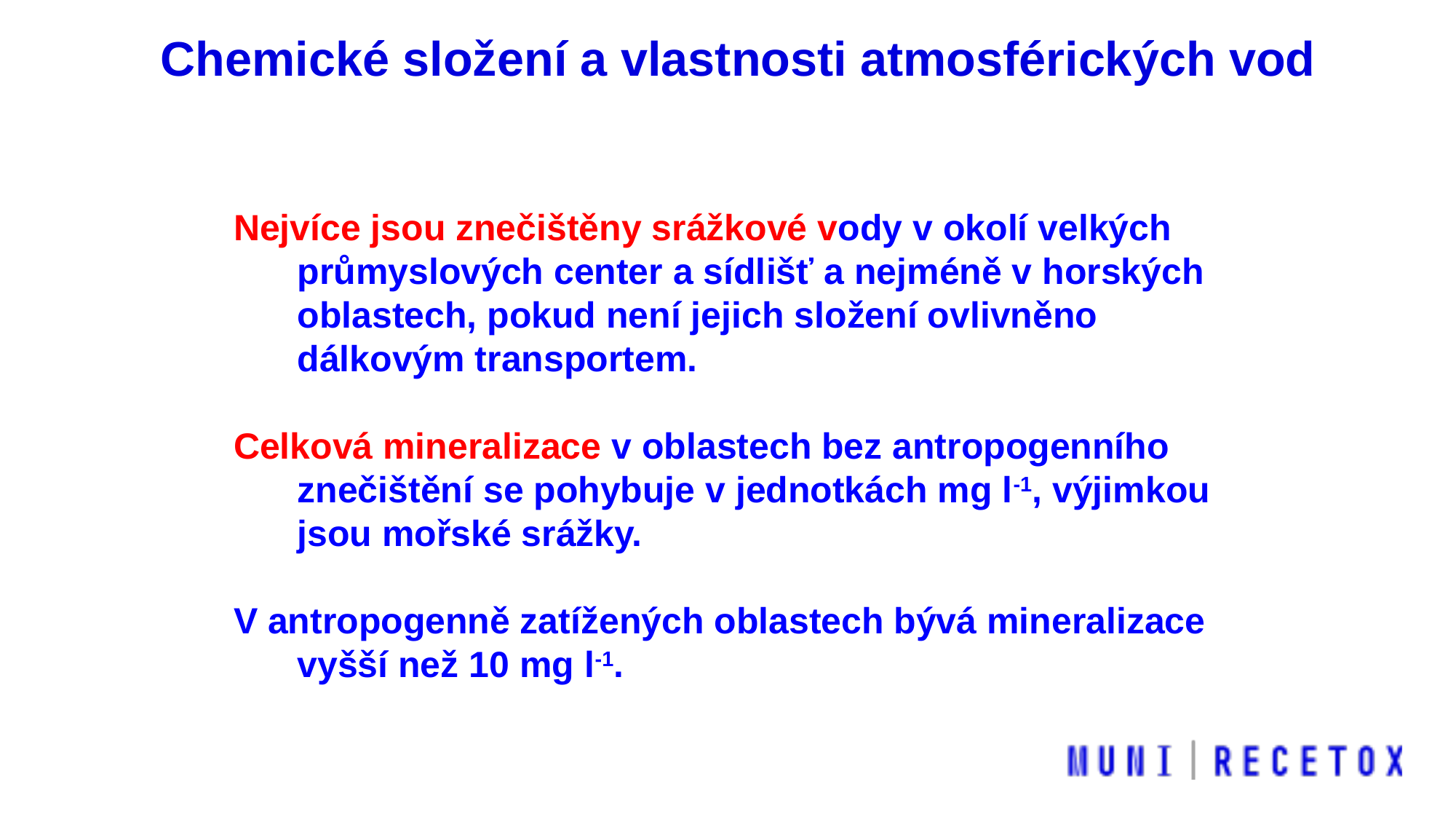

Chemické složení a vlastnosti atmosférických vod
Nejvíce jsou znečištěny srážkové vody v okolí velkých průmyslových center a sídlišť a nejméně v horských oblastech, pokud není jejich složení ovlivněno dálkovým transportem.

Celková mineralizace v oblastech bez antropogenního znečištění se pohybuje v jednotkách mg l-1, výjimkou jsou mořské srážky.

V antropogenně zatížených oblastech bývá mineralizace vyšší než 10 mg l-1.